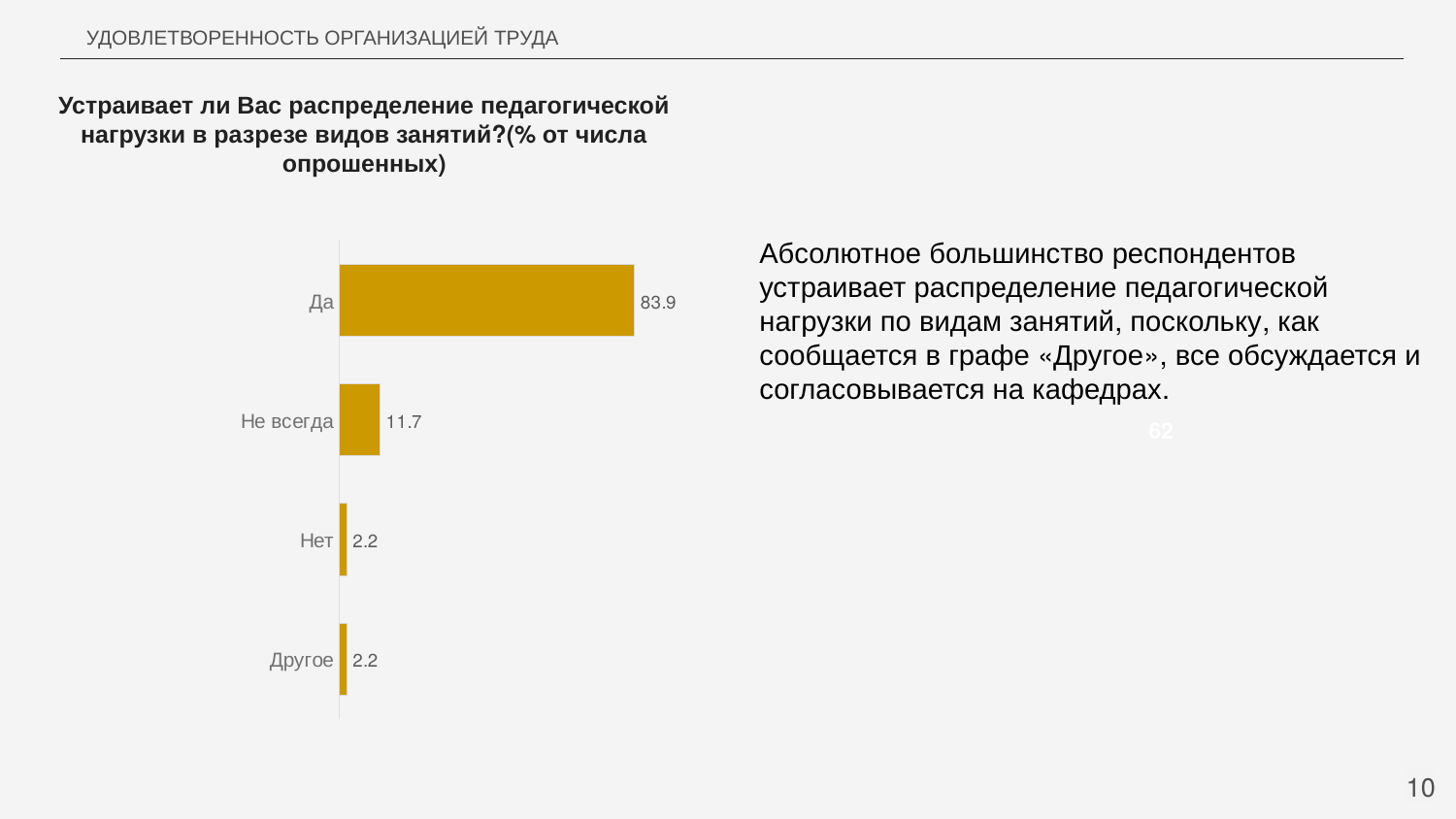

УДОВЛЕТВОРЕННОСТЬ ОРГАНИЗАЦИЕЙ ТРУДА

Абсолютное большинство респондентов устраивает распределение педагогической нагрузки по видам занятий, поскольку, как сообщается в графе «Другое», все обсуждается и согласовывается на кафедрах.

Устраивает ли Вас распределение педагогической нагрузки в разрезе видов занятий?(% от числа опрошенных)

### Chart

| Category | Ряд 1 |
|---|---|
| Другое | 2.2 |
| Нет | 2.2 |
| Не всегда | 11.7 |
| Да | 83.9 |
62
10